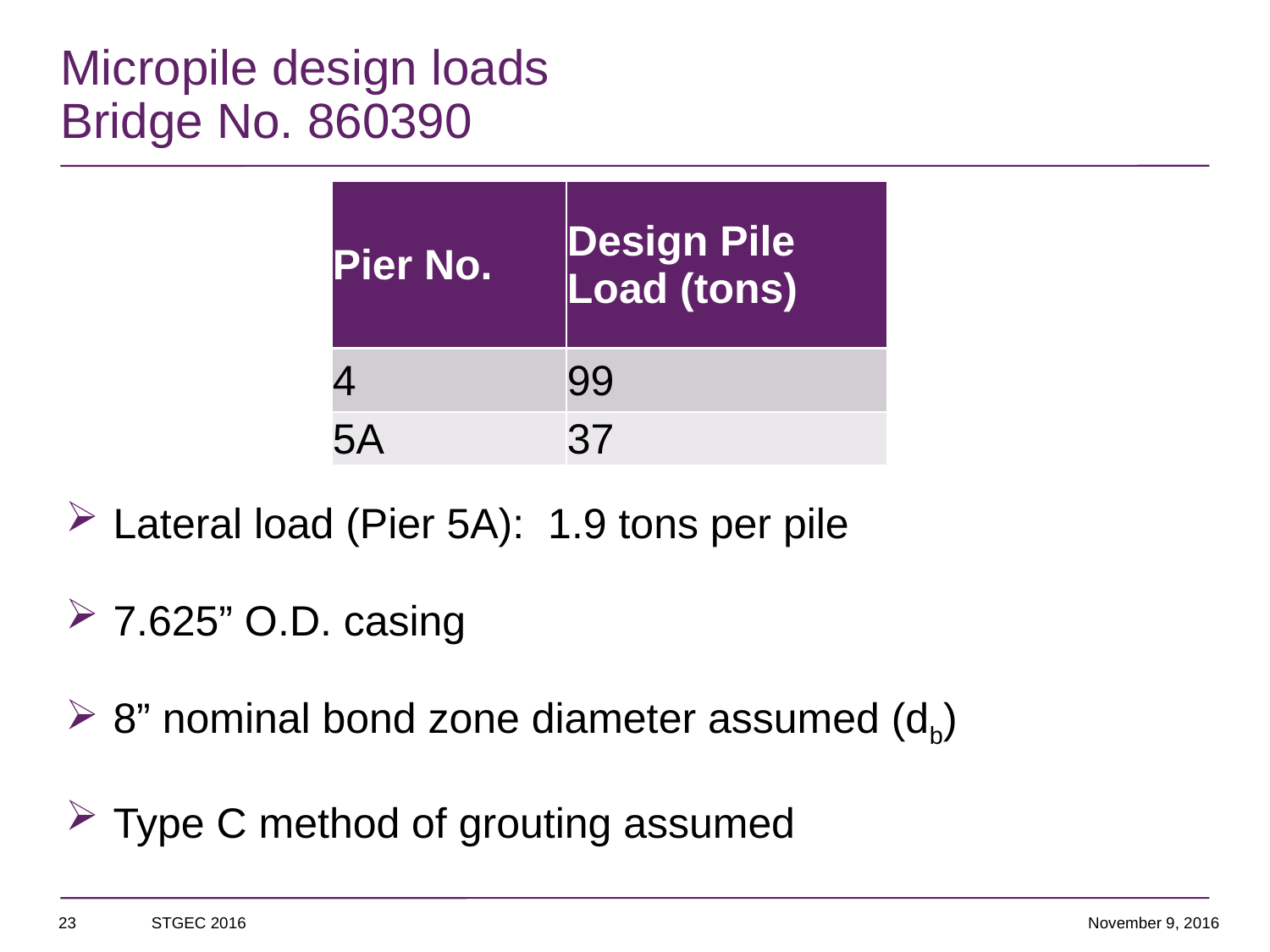

# Micropile design loads Bridge No. 860390

Lateral load (Pier 5A):  1.9 tons per pile

7.625” O.D. casing

8” nominal bond zone diameter assumed (db)

Type C method of grouting assumed

| Pier No. | Design Pile Load (tons) |
| --- | --- |
| 4 | 99 |
| 5A | 37 |
23
STGEC 2016
November 9, 2016